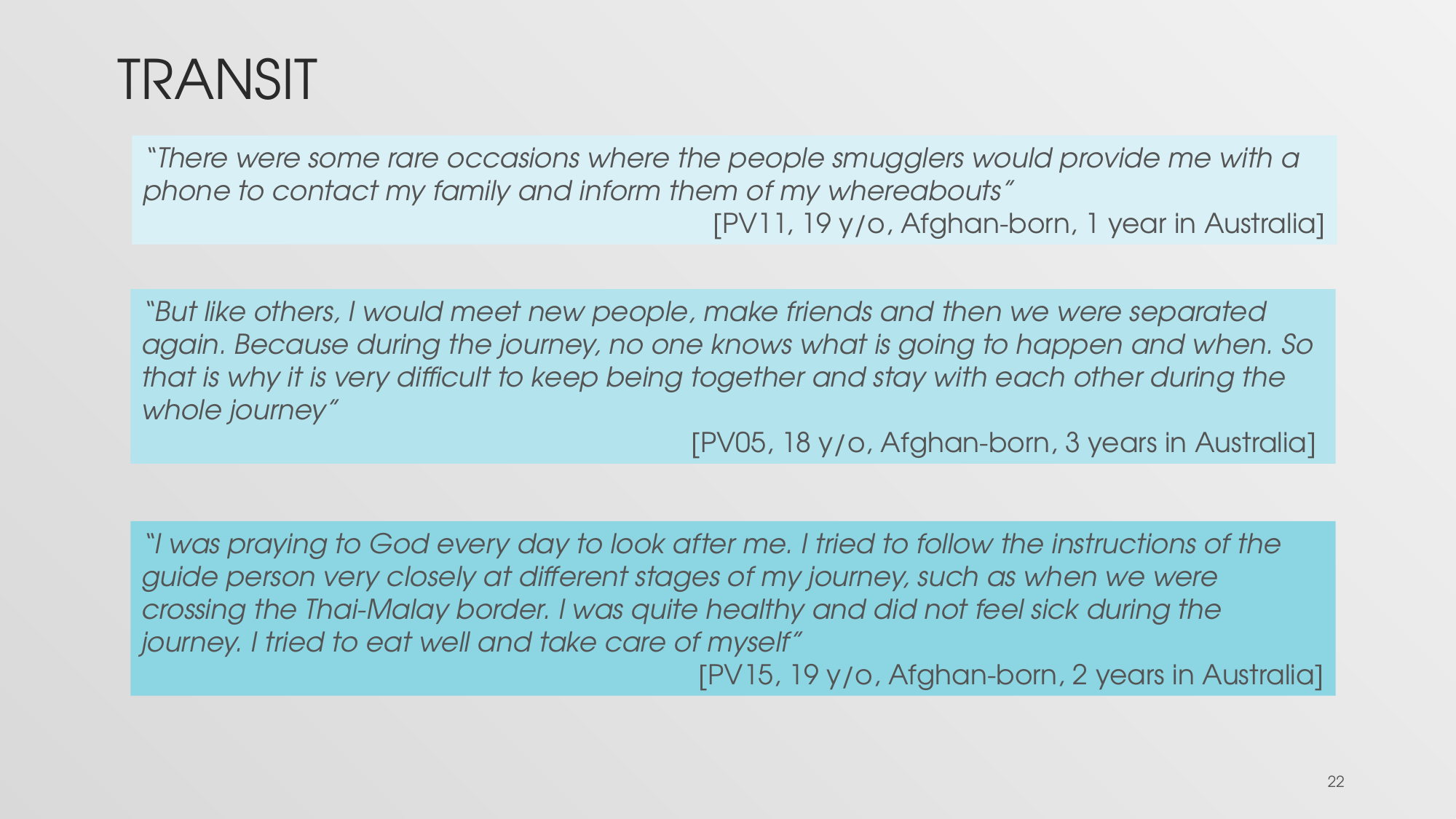

# Transit
“There were some rare occasions where the people smugglers would provide me with a phone to contact my family and inform them of my whereabouts”
[PV11, 19 y/o, Afghan-born, 1 year in Australia]
“But like others, I would meet new people, make friends and then we were separated again. Because during the journey, no one knows what is going to happen and when. So that is why it is very difficult to keep being together and stay with each other during the whole journey”
[PV05, 18 y/o, Afghan-born, 3 years in Australia]
“I was praying to God every day to look after me. I tried to follow the instructions of the guide person very closely at different stages of my journey, such as when we were crossing the Thai-Malay border. I was quite healthy and did not feel sick during the journey. I tried to eat well and take care of myself”
[PV15, 19 y/o, Afghan-born, 2 years in Australia]
22